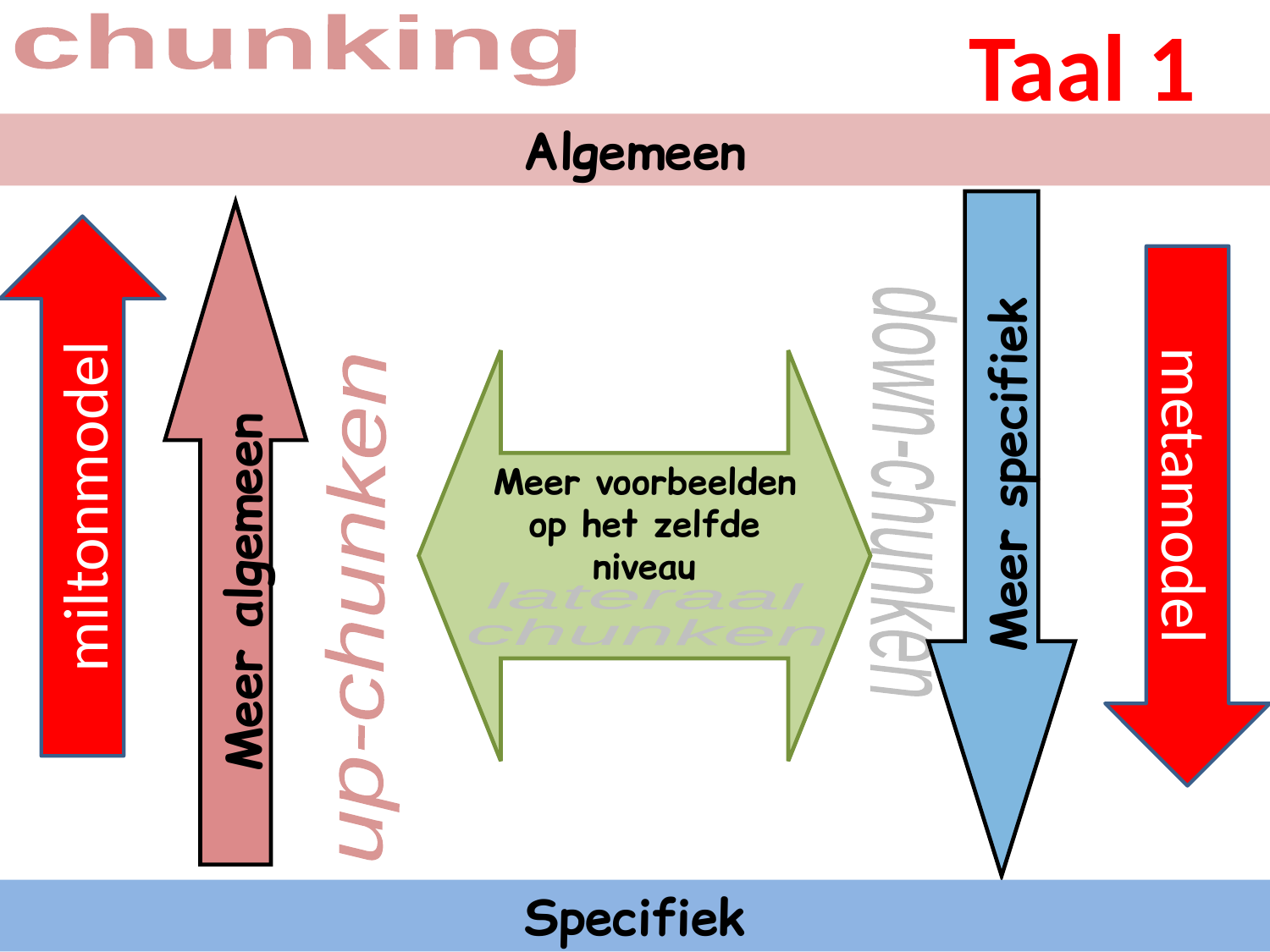

Taal 1
chunking
Algemeen
Meer specifiek
Meer algemeen
miltonmodel
metamodel
Meer voorbeelden op het zelfde niveau
down-chunken
up-chunken
lateraal
chunken
Specifiek